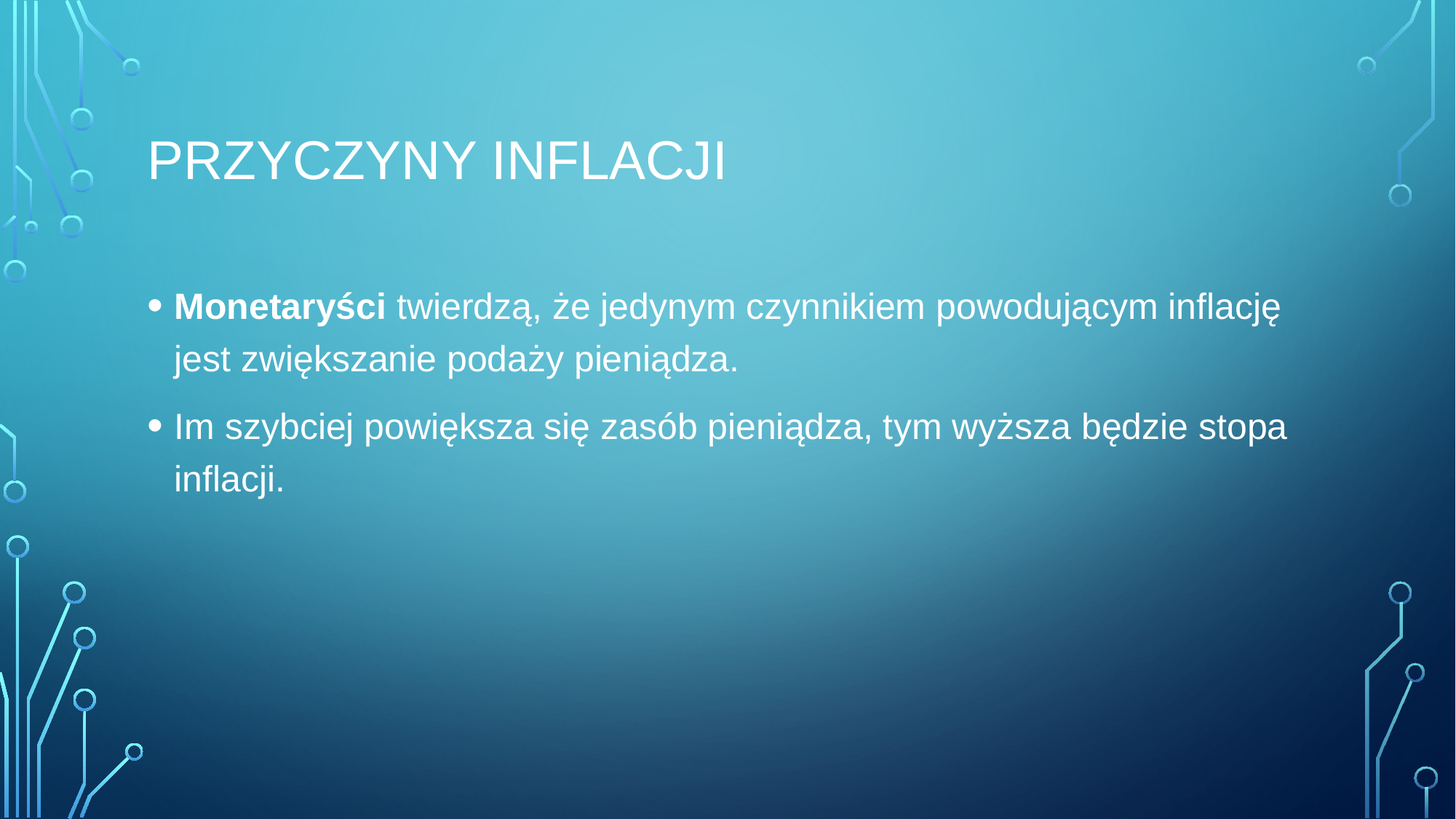

# Przyczyny inflacji
Monetaryści twierdzą, że jedynym czynnikiem powodującym inflację jest zwiększanie podaży pieniądza.
Im szybciej powiększa się zasób pieniądza, tym wyższa będzie stopa inflacji.